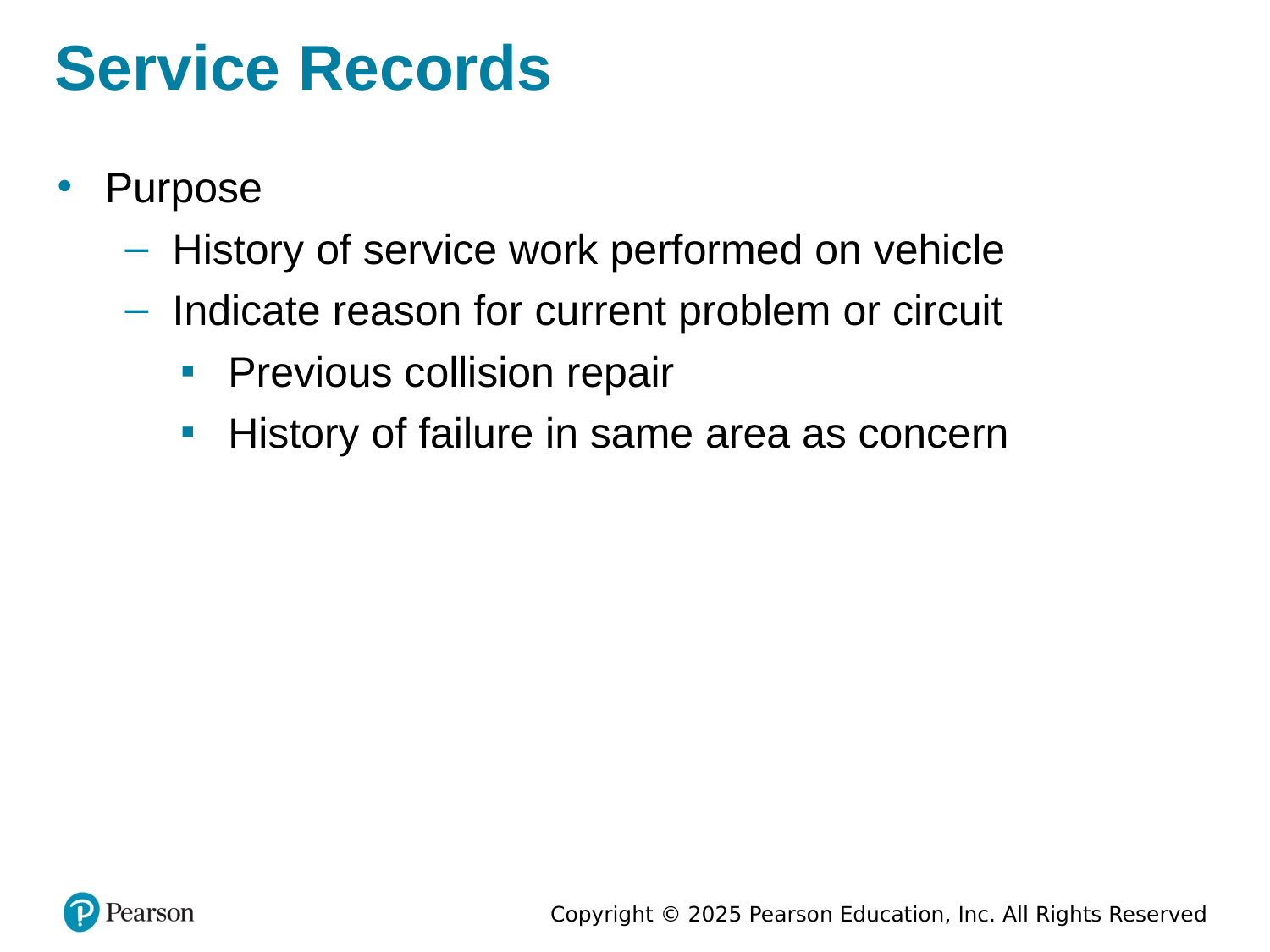

# Service Records
Purpose
History of service work performed on vehicle
Indicate reason for current problem or circuit
Previous collision repair
History of failure in same area as concern